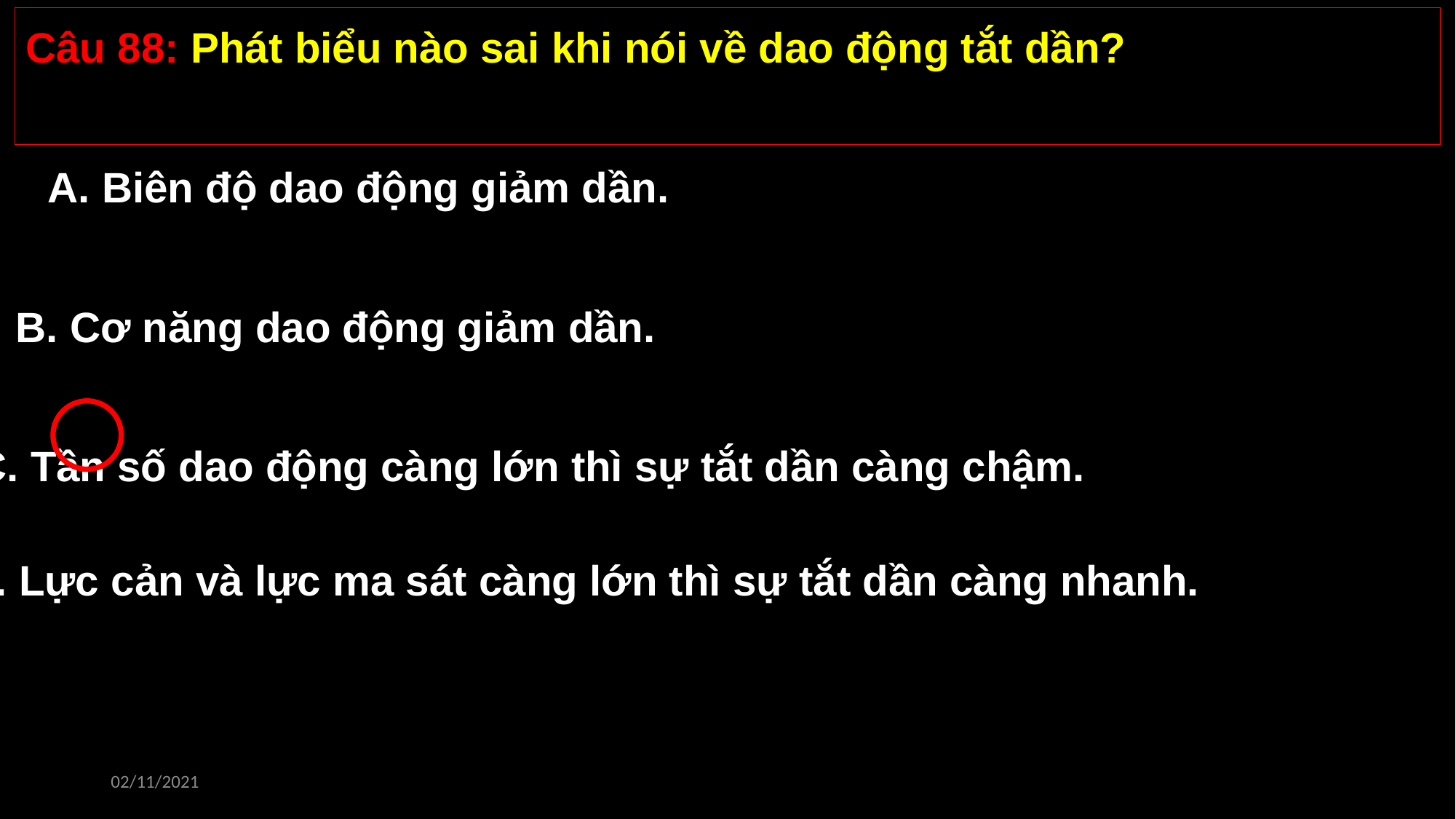

Câu 88: Phát biểu nào sai khi nói về dao động tắt dần?

A. Biên độ dao động giảm dần.

B. Cơ năng dao động giảm dần.

C. Tần số dao động càng lớn thì sự tắt dần càng chậm.

D. Lực cản và lực ma sát càng lớn thì sự tắt dần càng nhanh.
02/11/2021
GV: Nguyễn Huy Hùng-sđt: 0977061160
88